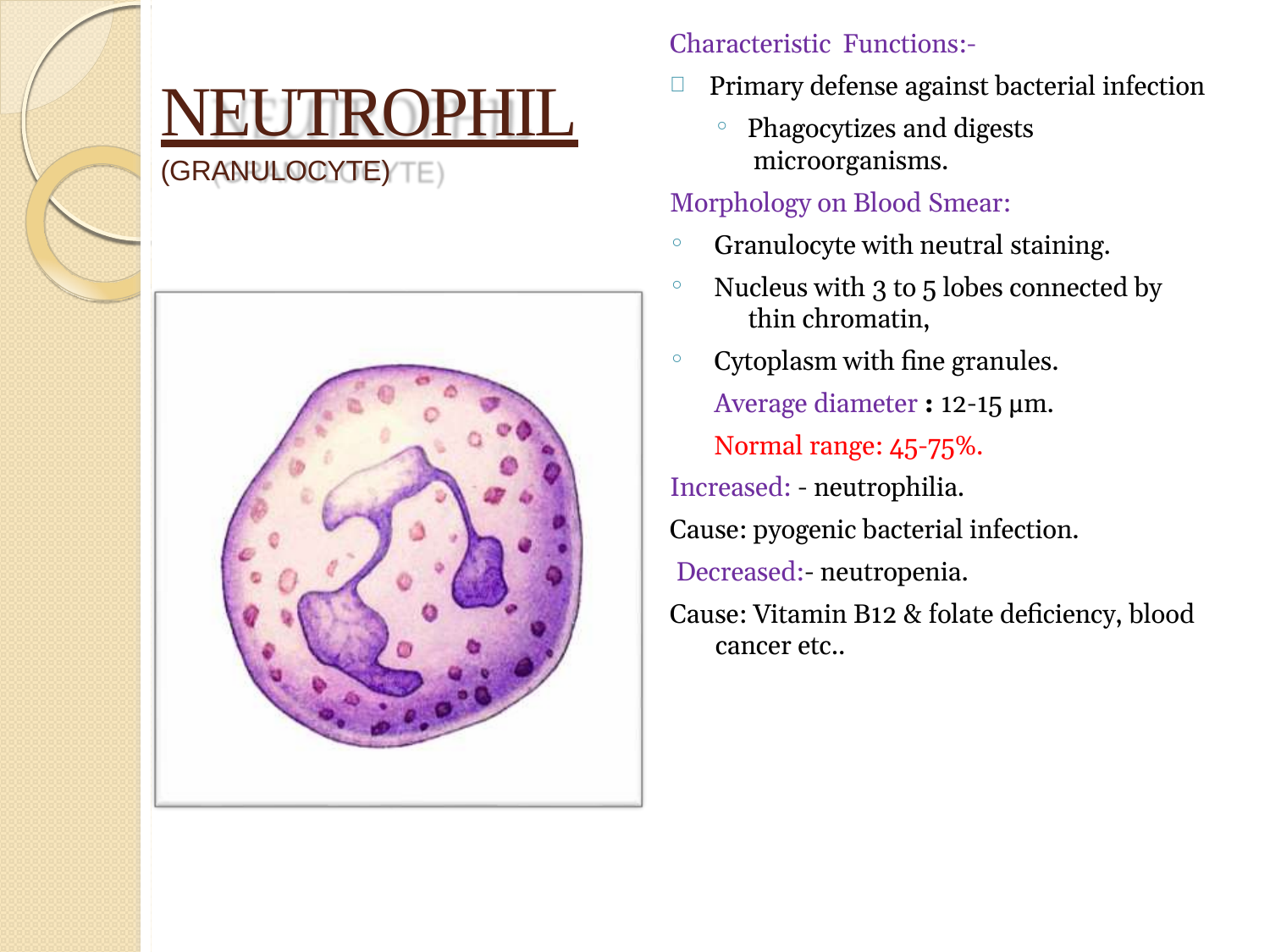

Characteristic Functions:-

Primary defense against bacterial infection
Phagocytizes and digests  microorganisms.
# NEUTROPHIL
(GRANULOCYTE)

Morphology on Blood Smear:
Granulocyte with neutral staining.
Nucleus with 3 to 5 lobes connected by
thin chromatin,
Cytoplasm with fine granules.  Average diameter : 12-15 µm.  Normal range: 45-75%.
Increased: - neutrophilia.
Cause: pyogenic bacterial infection.  Decreased:- neutropenia.
Cause: Vitamin B12 & folate deficiency, blood  cancer etc..